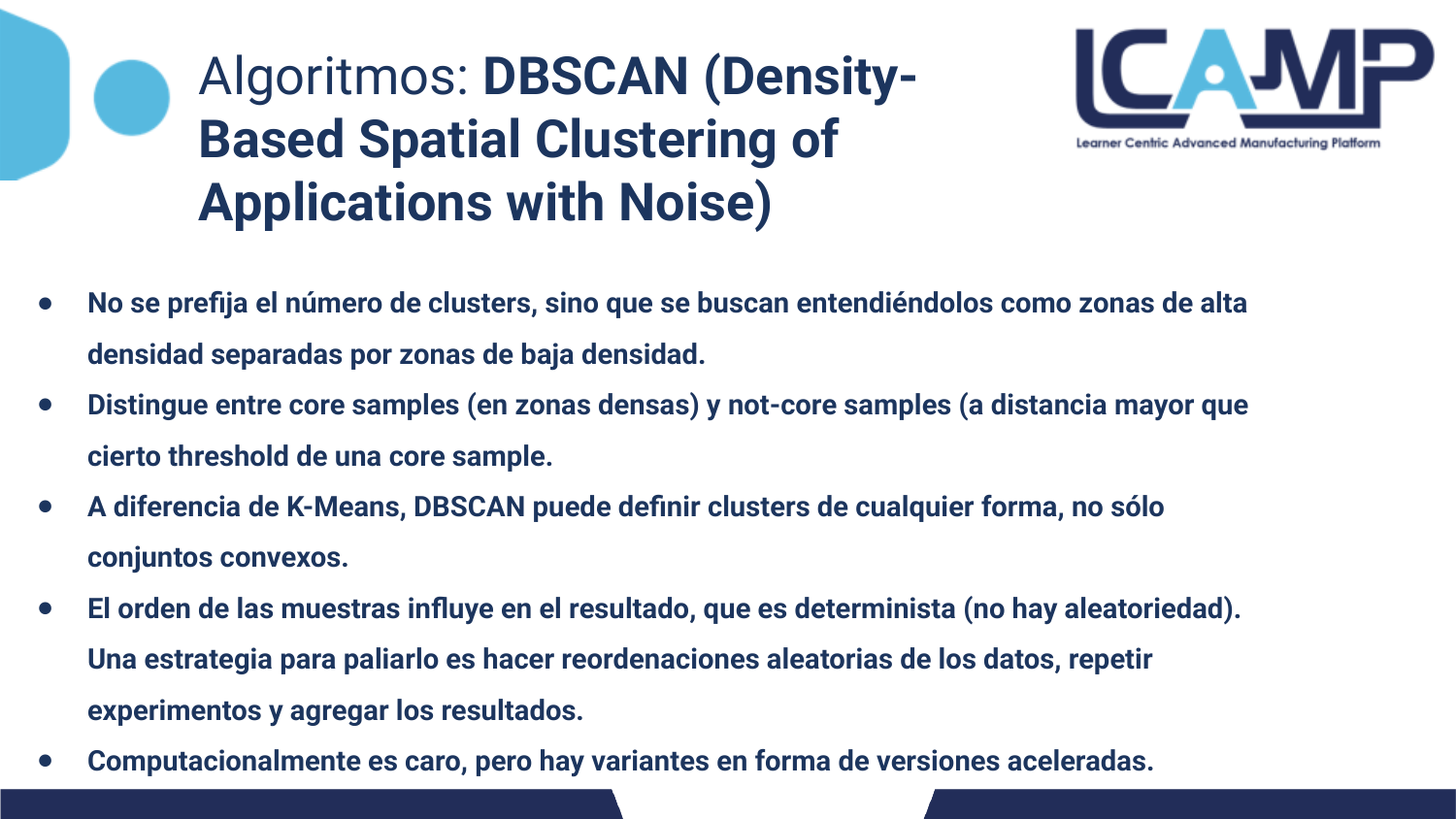

# Algoritmos: DBSCAN (Density-Based Spatial Clustering of Applications with Noise)

No se prefija el número de clusters, sino que se buscan entendiéndolos como zonas de alta densidad separadas por zonas de baja densidad.
Distingue entre core samples (en zonas densas) y not-core samples (a distancia mayor que cierto threshold de una core sample.
A diferencia de K-Means, DBSCAN puede definir clusters de cualquier forma, no sólo conjuntos convexos.
El orden de las muestras influye en el resultado, que es determinista (no hay aleatoriedad). Una estrategia para paliarlo es hacer reordenaciones aleatorias de los datos, repetir experimentos y agregar los resultados.
Computacionalmente es caro, pero hay variantes en forma de versiones aceleradas.